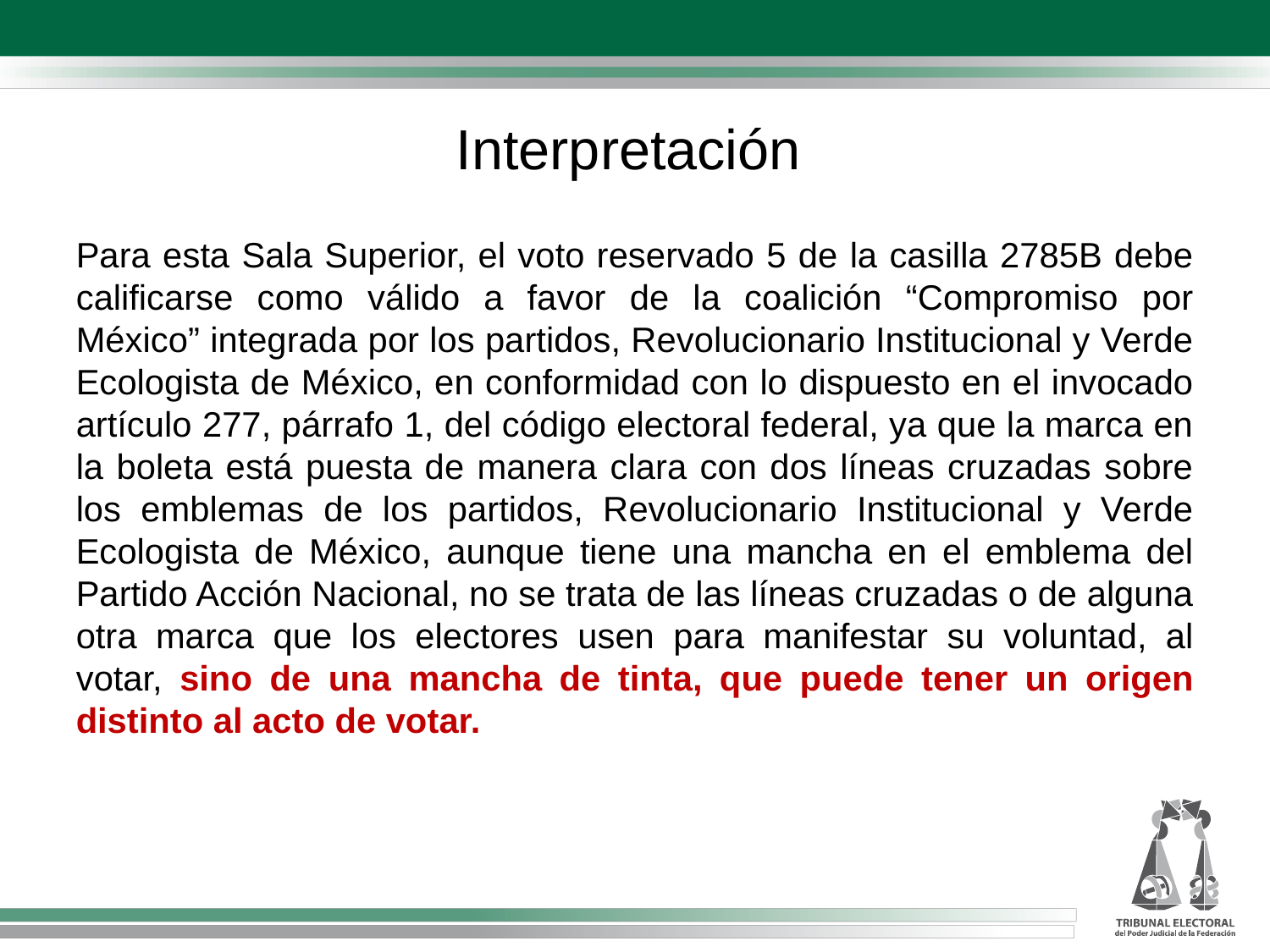

Interpretación
Para esta Sala Superior, el voto reservado 5 de la casilla 2785B debe calificarse como válido a favor de la coalición “Compromiso por México” integrada por los partidos, Revolucionario Institucional y Verde Ecologista de México, en conformidad con lo dispuesto en el invocado artículo 277, párrafo 1, del código electoral federal, ya que la marca en la boleta está puesta de manera clara con dos líneas cruzadas sobre los emblemas de los partidos, Revolucionario Institucional y Verde Ecologista de México, aunque tiene una mancha en el emblema del Partido Acción Nacional, no se trata de las líneas cruzadas o de alguna otra marca que los electores usen para manifestar su voluntad, al votar, sino de una mancha de tinta, que puede tener un origen distinto al acto de votar.